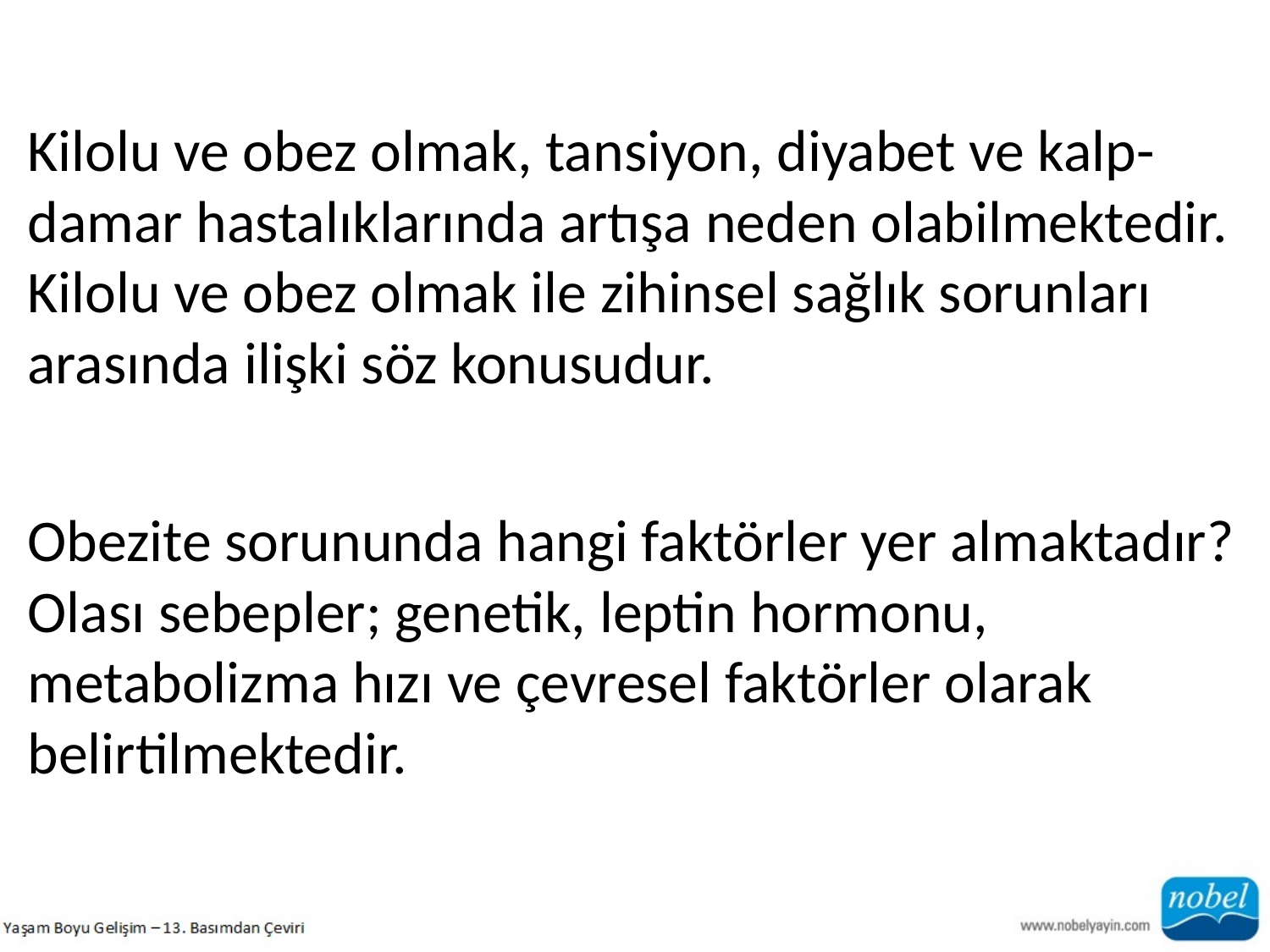

Kilolu ve obez olmak, tansiyon, diyabet ve kalp-damar hastalıklarında artışa neden olabilmektedir. Kilolu ve obez olmak ile zihinsel sağlık sorunları arasında ilişki söz konusudur.
Obezite sorununda hangi faktörler yer almaktadır? Olası sebepler; genetik, leptin hormonu, metabolizma hızı ve çevresel faktörler olarak
belirtilmektedir.